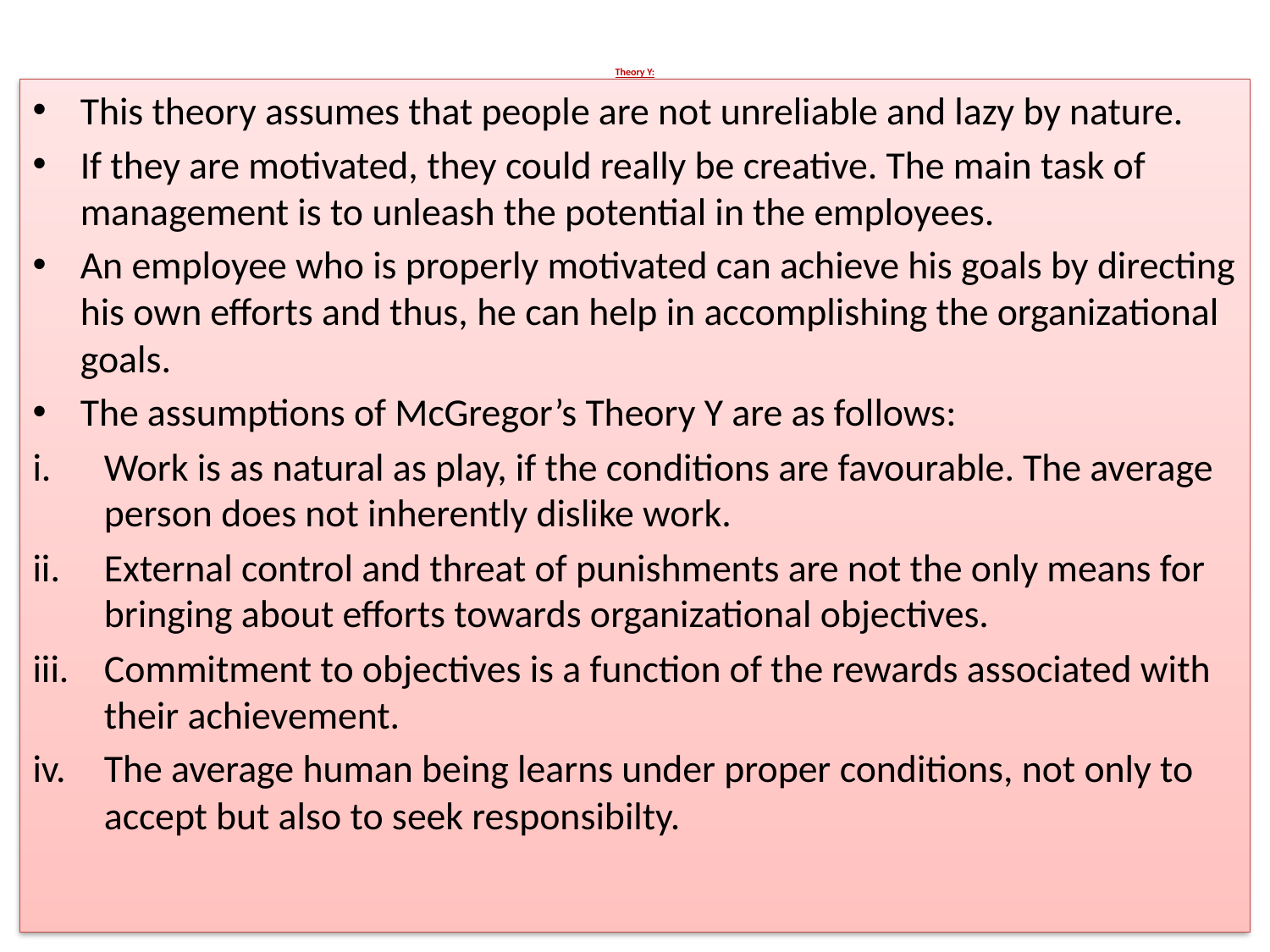

# Theory Y:
This theory assumes that people are not unreliable and lazy by nature.
If they are motivated, they could really be creative. The main task of management is to unleash the potential in the employees.
An employee who is properly motivated can achieve his goals by directing his own efforts and thus, he can help in accomplishing the organizational goals.
The assumptions of McGregor’s Theory Y are as follows:
Work is as natural as play, if the conditions are favourable. The average person does not inherently dislike work.
External control and threat of punishments are not the only means for bringing about efforts towards organizational objectives.
Commitment to objectives is a function of the rewards associated with their achievement.
The average human being learns under proper conditions, not only to accept but also to seek responsibilty.